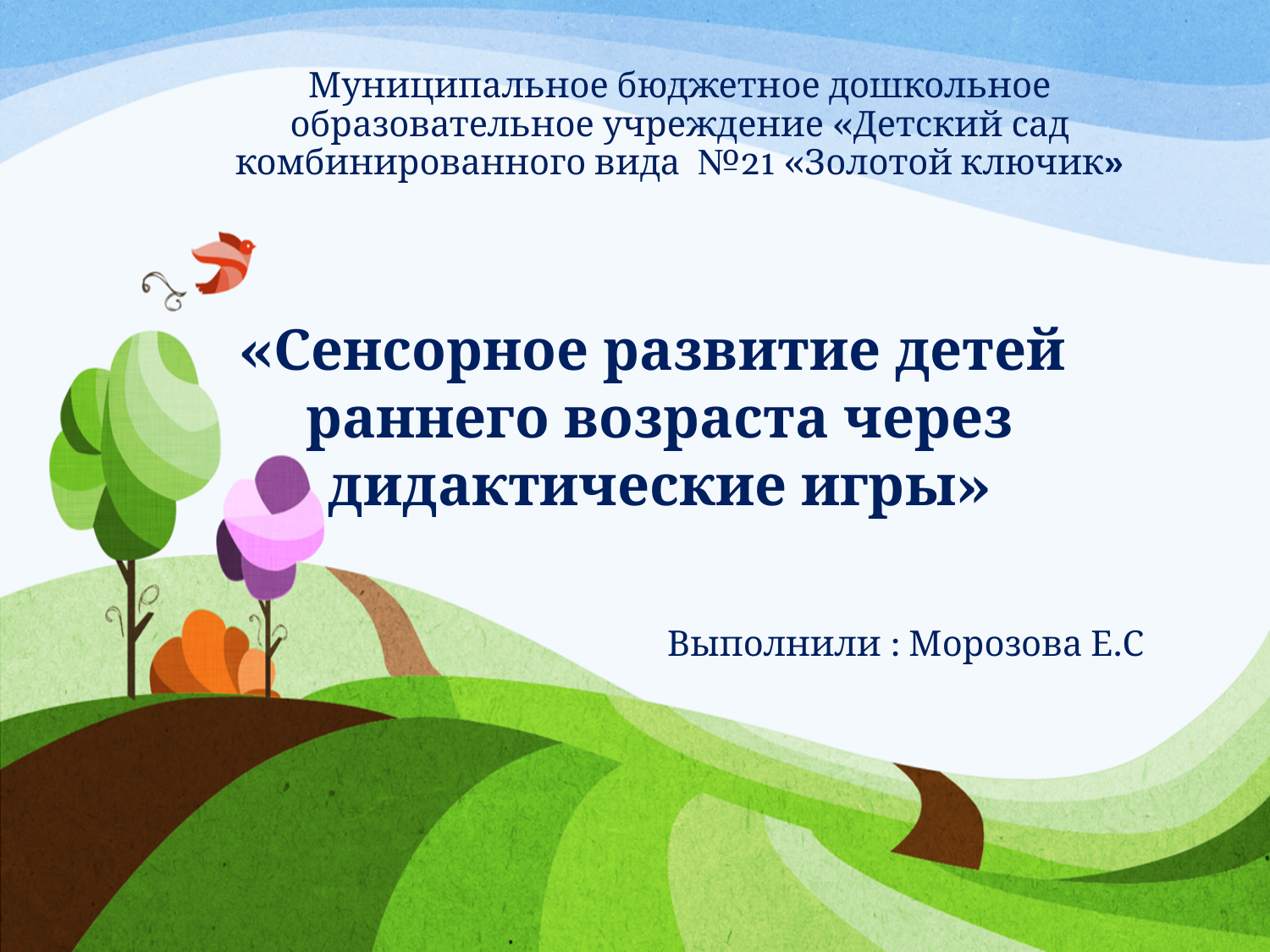

# Муниципальное бюджетное дошкольное образовательное учреждение «Детский сад комбинированного вида  №21 «Золотой ключик»
«Сенсорное развитие детей
раннего возраста через дидактические игры»

Выполнили : Морозова Е.С